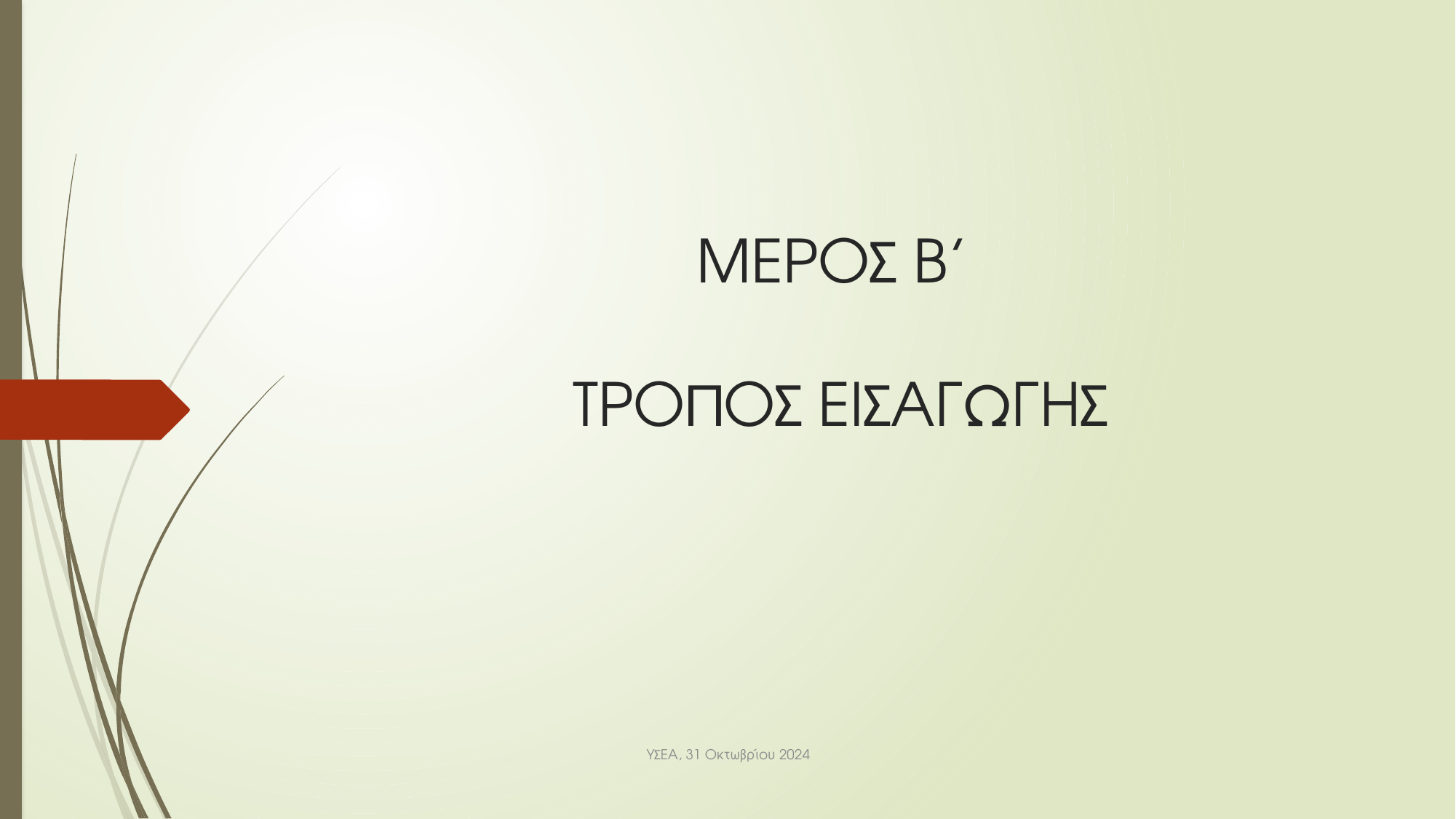

# ΜΕΡΟΣ Β’ ΤΡΟΠΟΣ ΕΙΣΑΓΩΓΗΣ
ΥΣΕΑ, 31 Οκτωβρίου 2024